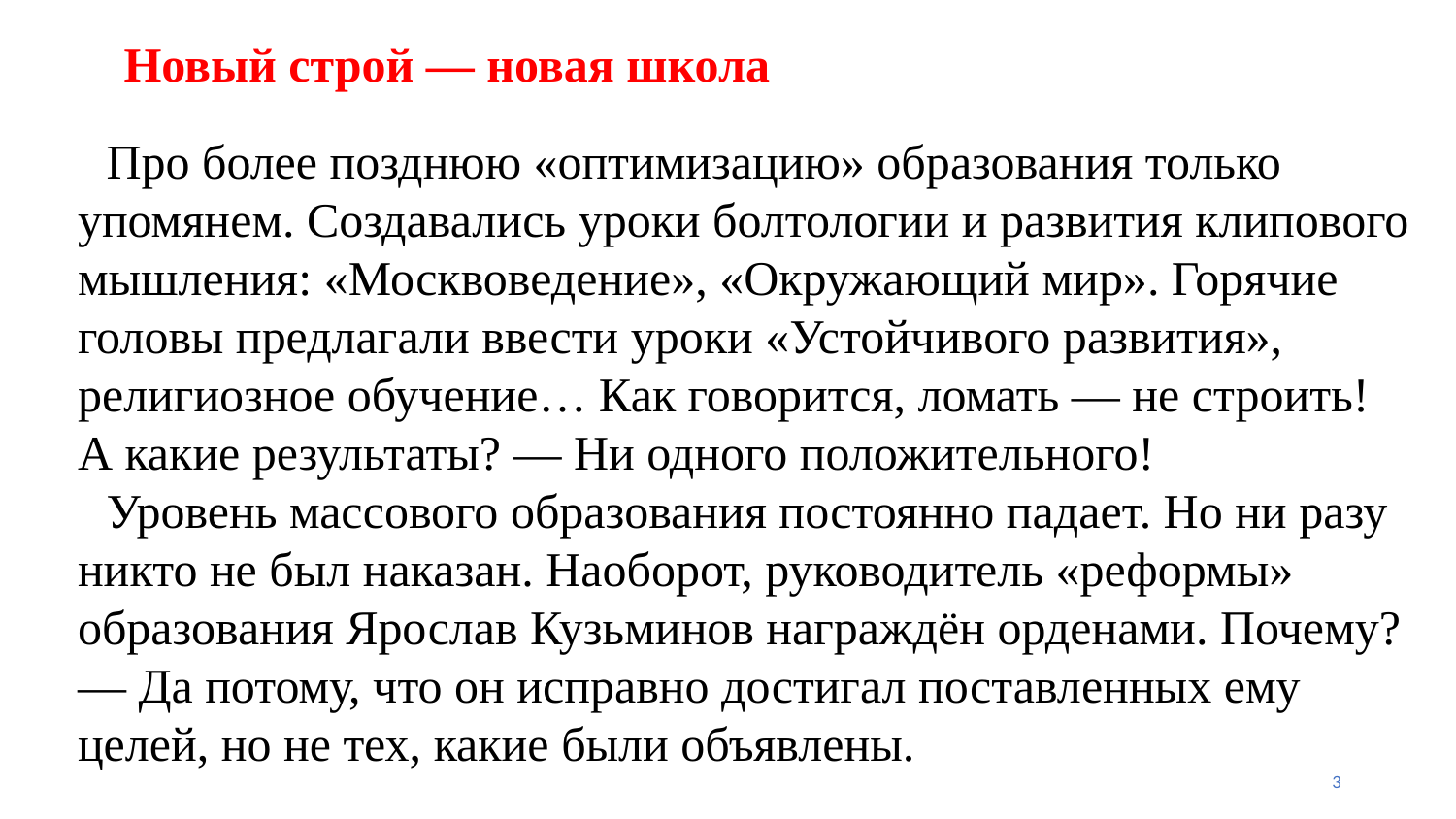

# Новый строй — новая школа
Про более позднюю «оптимизацию» образования только упомянем. Создавались уроки болтологии и развития клипового мышления: «Москвоведение», «Окружающий мир». Горячие головы предлагали ввести уроки «Устойчивого развития», религиозное обучение… Как говорится, ломать — не строить! А какие результаты? — Ни одного положительного!
Уровень массового образования постоянно падает. Но ни разу никто не был наказан. Наоборот, руководитель «реформы» образования Ярослав Кузьминов награждён орденами. Почему? — Да потому, что он исправно достигал поставленных ему целей, но не тех, какие были объявлены.

3